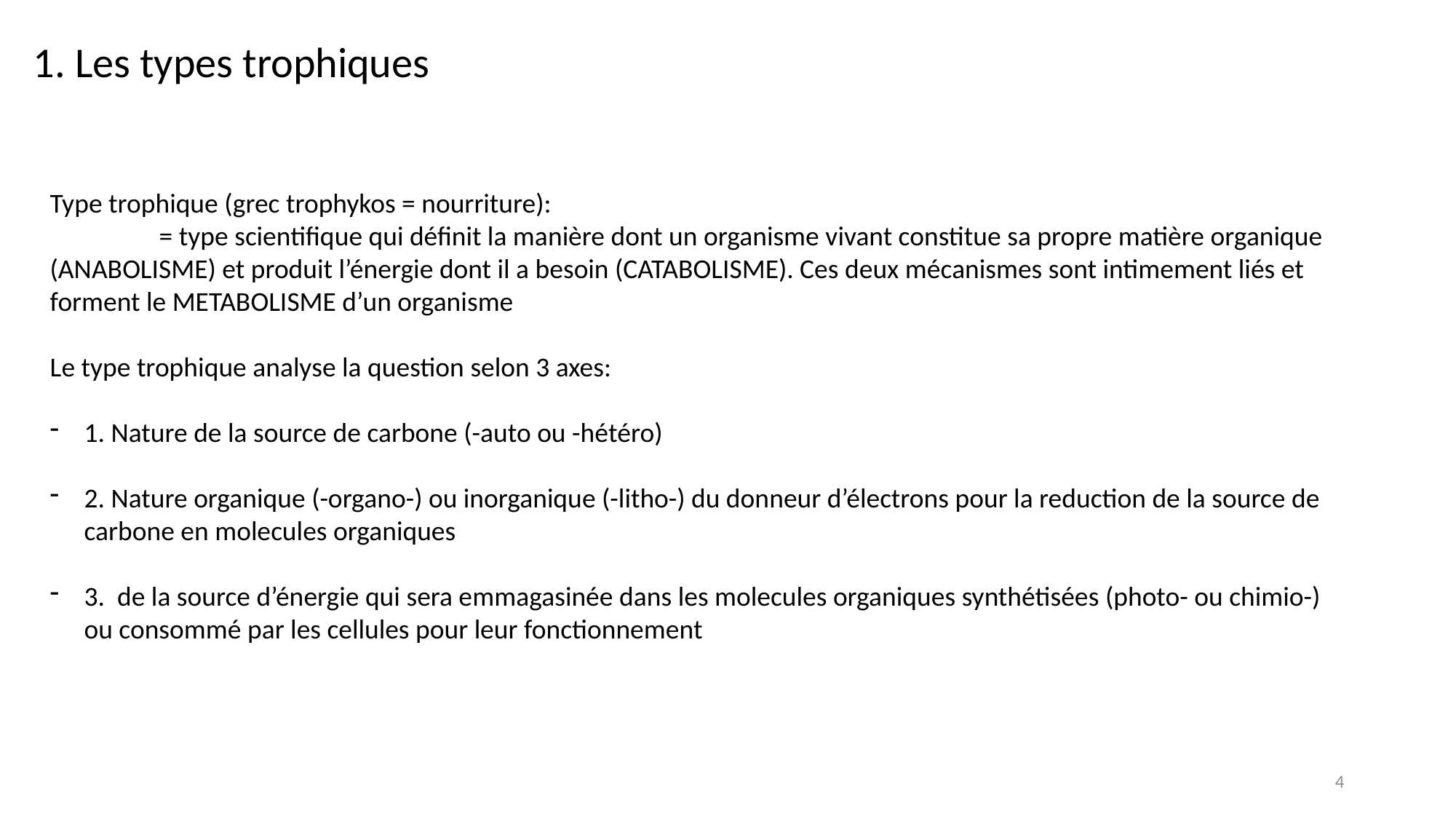

1. Les types trophiques
Type trophique (grec trophykos = nourriture):
	= type scientifique qui définit la manière dont un organisme vivant constitue sa propre matière organique
(ANABOLISME) et produit l’énergie dont il a besoin (CATABOLISME). Ces deux mécanismes sont intimement liés et forment le METABOLISME d’un organisme

Le type trophique analyse la question selon 3 axes:

1. Nature de la source de carbone (-auto ou -hétéro)

2. Nature organique (-organo-) ou inorganique (-litho-) du donneur d’électrons pour la reduction de la source de carbone en molecules organiques

3.  de la source d’énergie qui sera emmagasinée dans les molecules organiques synthétisées (photo- ou chimio-) ou consommé par les cellules pour leur fonctionnement
4